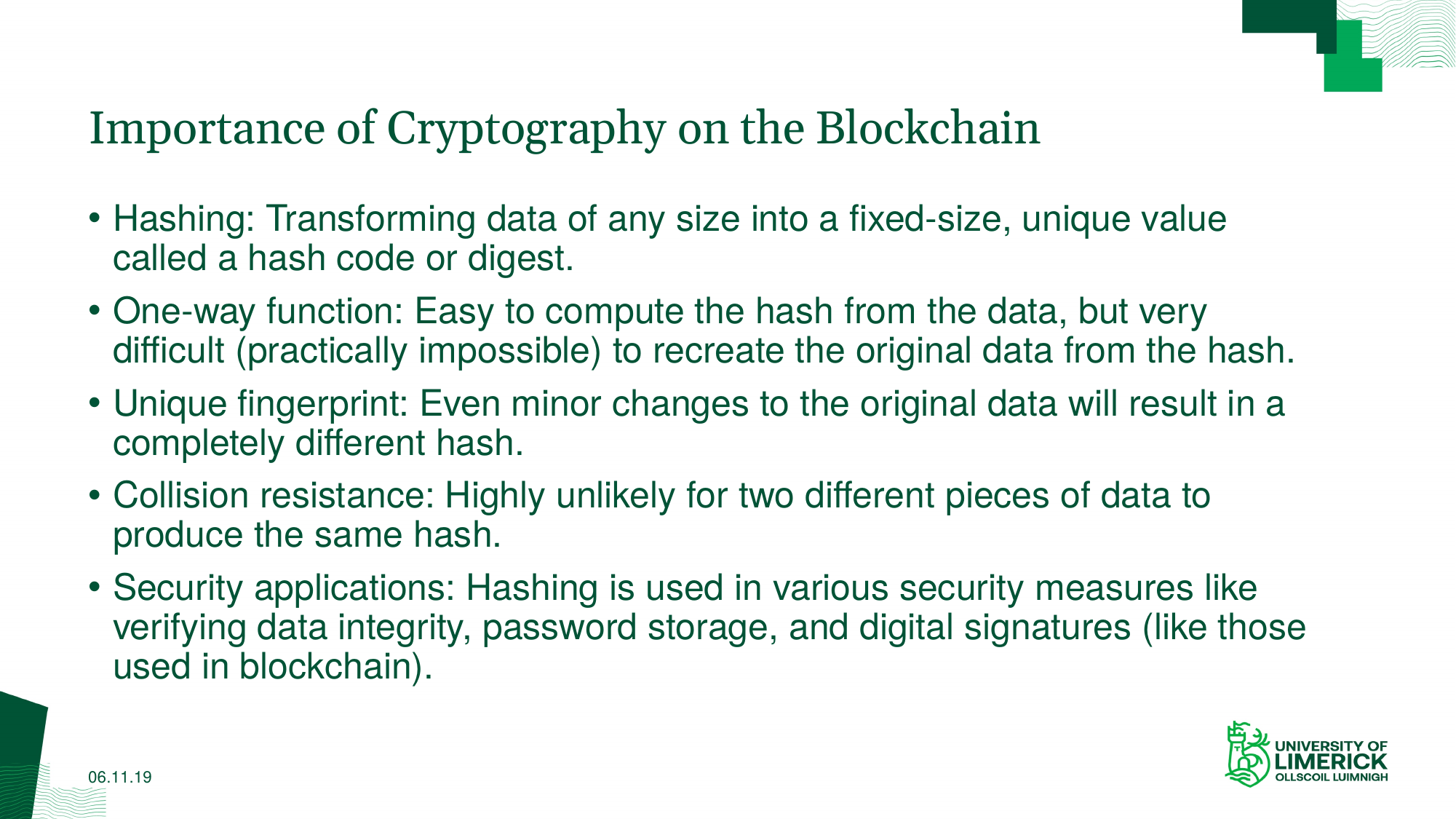

# Importance of Cryptography on the Blockchain
Hashing: Transforming data of any size into a fixed-size, unique value called a hash code or digest.
One-way function: Easy to compute the hash from the data, but very difficult (practically impossible) to recreate the original data from the hash.
Unique fingerprint: Even minor changes to the original data will result in a completely different hash.
Collision resistance: Highly unlikely for two different pieces of data to produce the same hash.
Security applications: Hashing is used in various security measures like verifying data integrity, password storage, and digital signatures (like those used in blockchain).
06.11.19